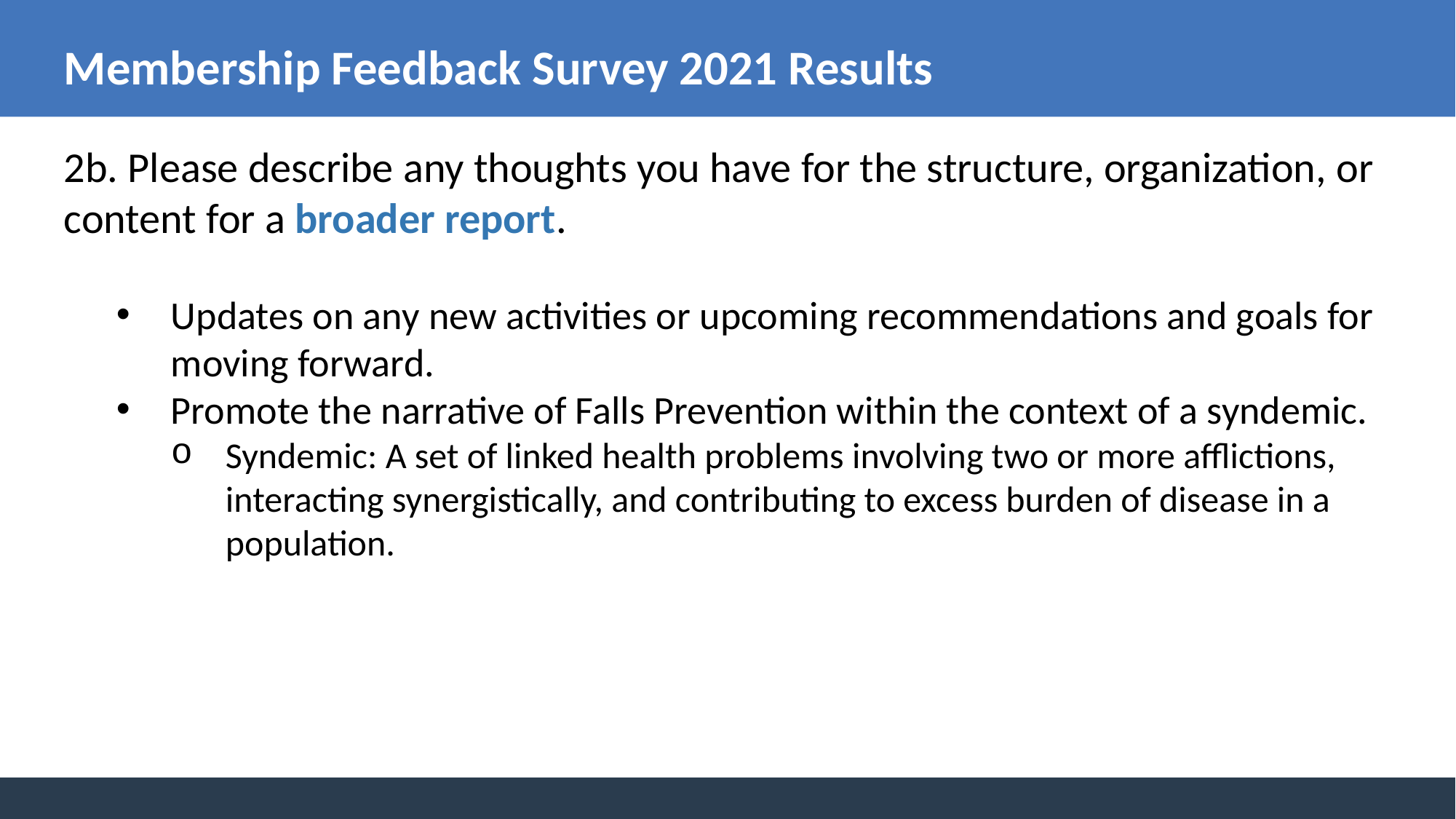

Membership Feedback Survey 2021 Results
2b. Please describe any thoughts you have for the structure, organization, or content for a broader report.
Updates on any new activities or upcoming recommendations and goals for moving forward.
Promote the narrative of Falls Prevention within the context of a syndemic.
Syndemic: A set of linked health problems involving two or more afflictions, interacting synergistically, and contributing to excess burden of disease in a population.